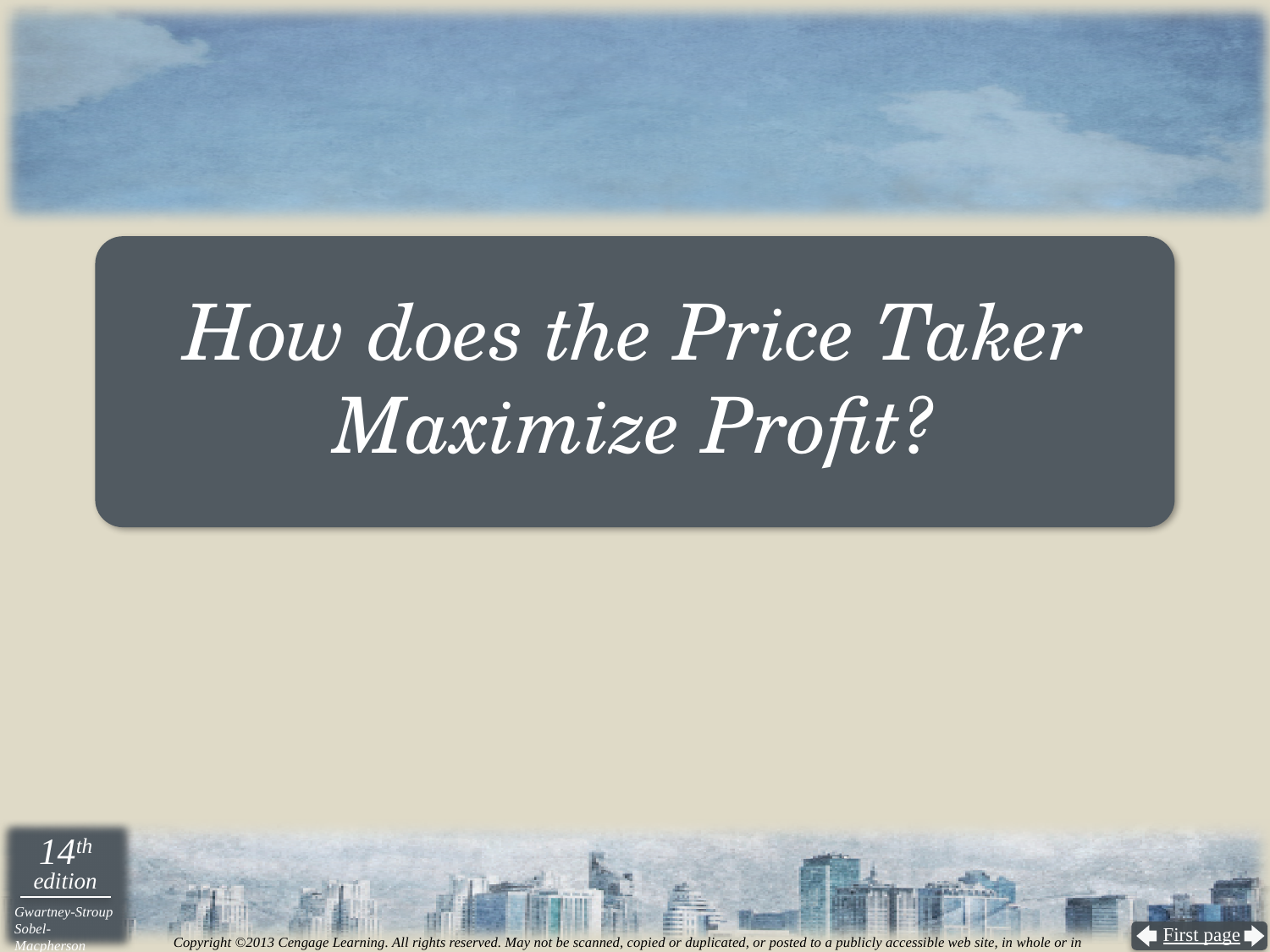

# How does the Price Taker Maximize Profit?